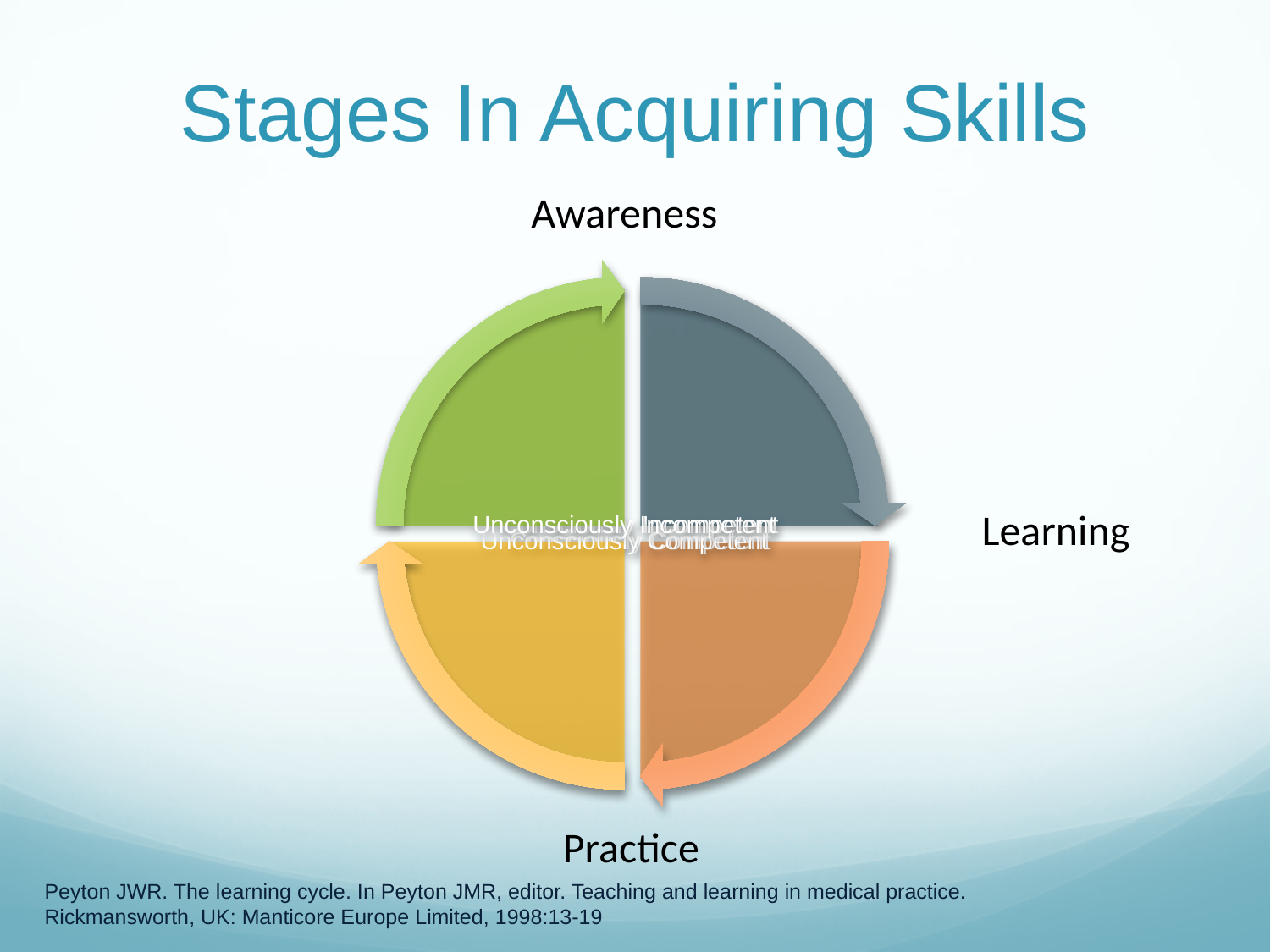

# Stages In Acquiring Skills
Awareness
Consciously Incompetent
Consciously Competent
Unconsciously Competent
Unconsciously Incompetent
Learning
Practice
Peyton JWR. The learning cycle. In Peyton JMR, editor. Teaching and learning in medical practice. Rickmansworth, UK: Manticore Europe Limited, 1998:13-19